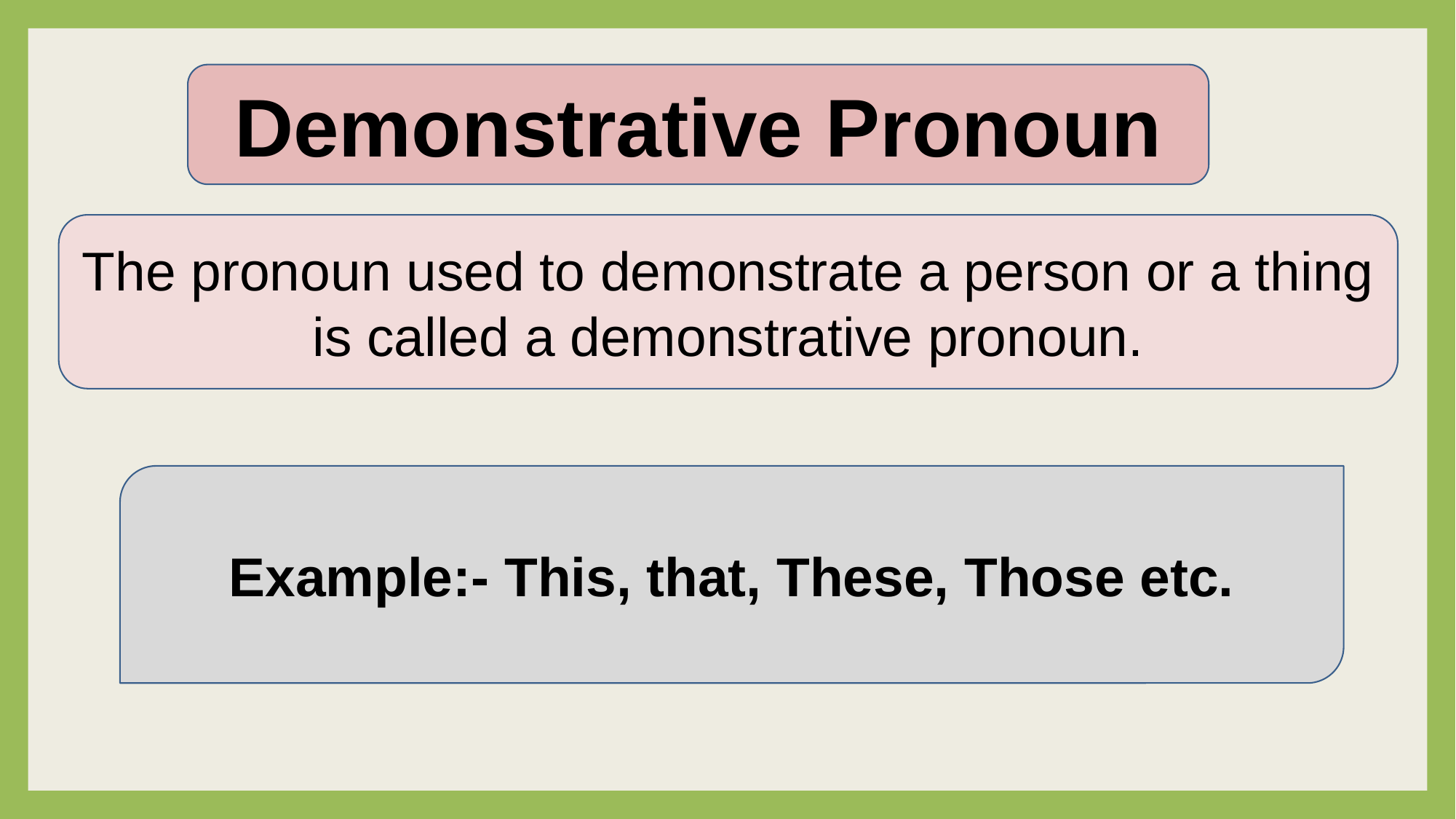

Demonstrative Pronoun
The pronoun used to demonstrate a person or a thing is called a demonstrative pronoun.
Example:- This, that, These, Those etc.